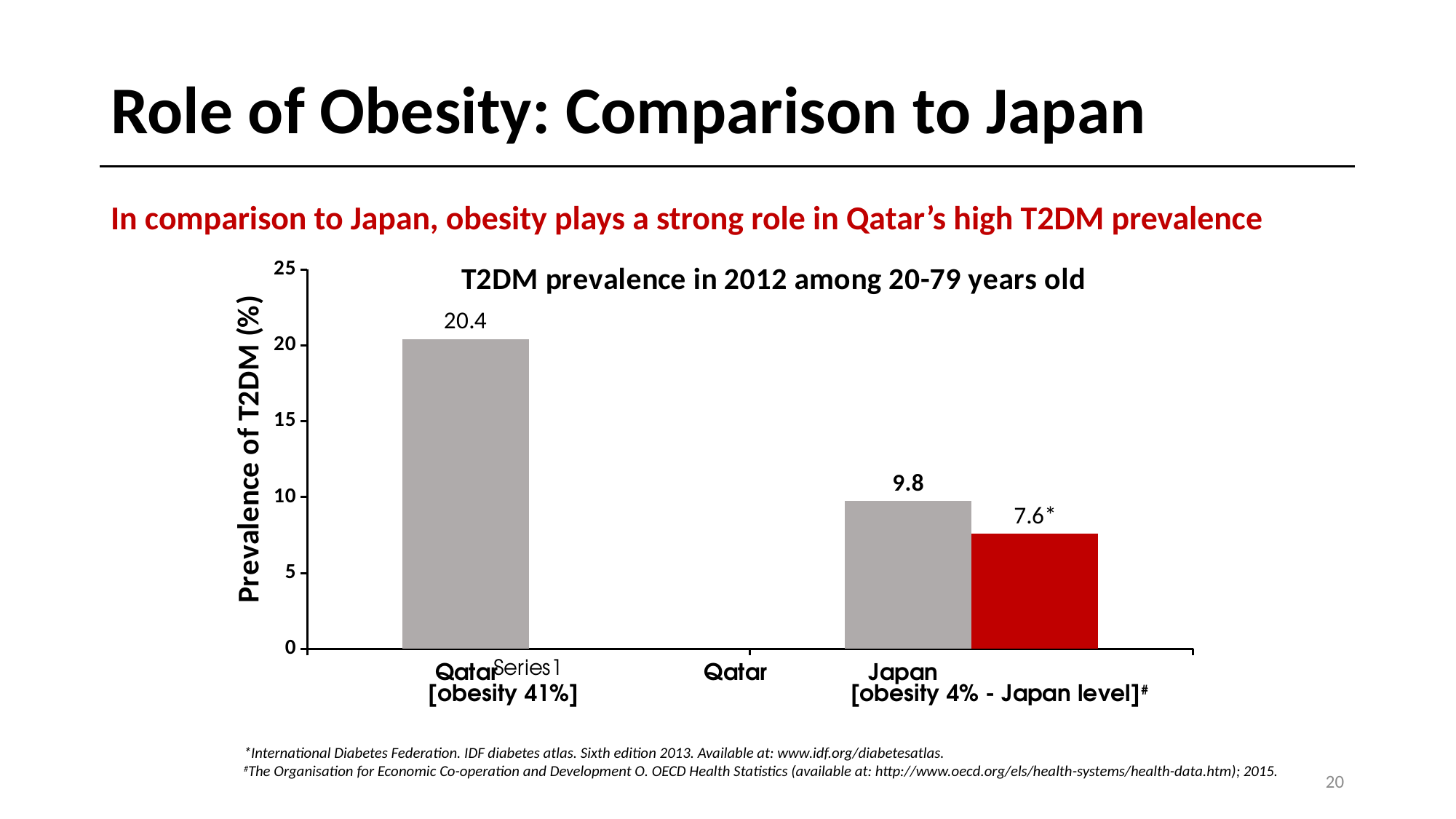

# Role of Obesity: Comparison to Japan
In comparison to Japan, obesity plays a strong role in Qatar’s high T2DM prevalence

[unsupported chart]

*International Diabetes Federation. IDF diabetes atlas. Sixth edition 2013. Available at: www.idf.org/diabetesatlas.
#The Organisation for Economic Co-operation and Development O. OECD Health Statistics (available at: http://www.oecd.org/els/health-systems/health-data.htm); 2015.
20